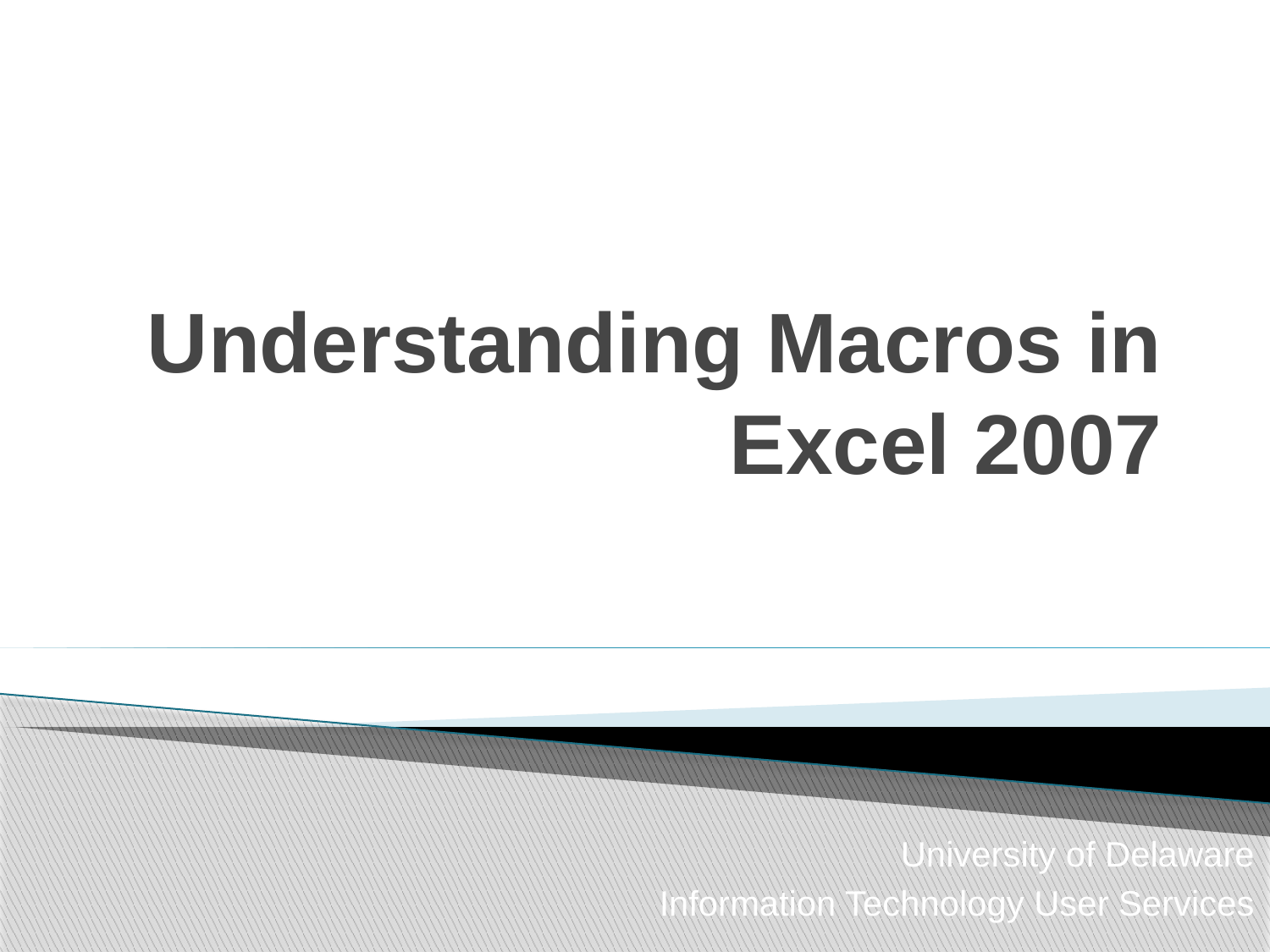

# Understanding Macros in Excel 2007
University of Delaware
Information Technology User Services